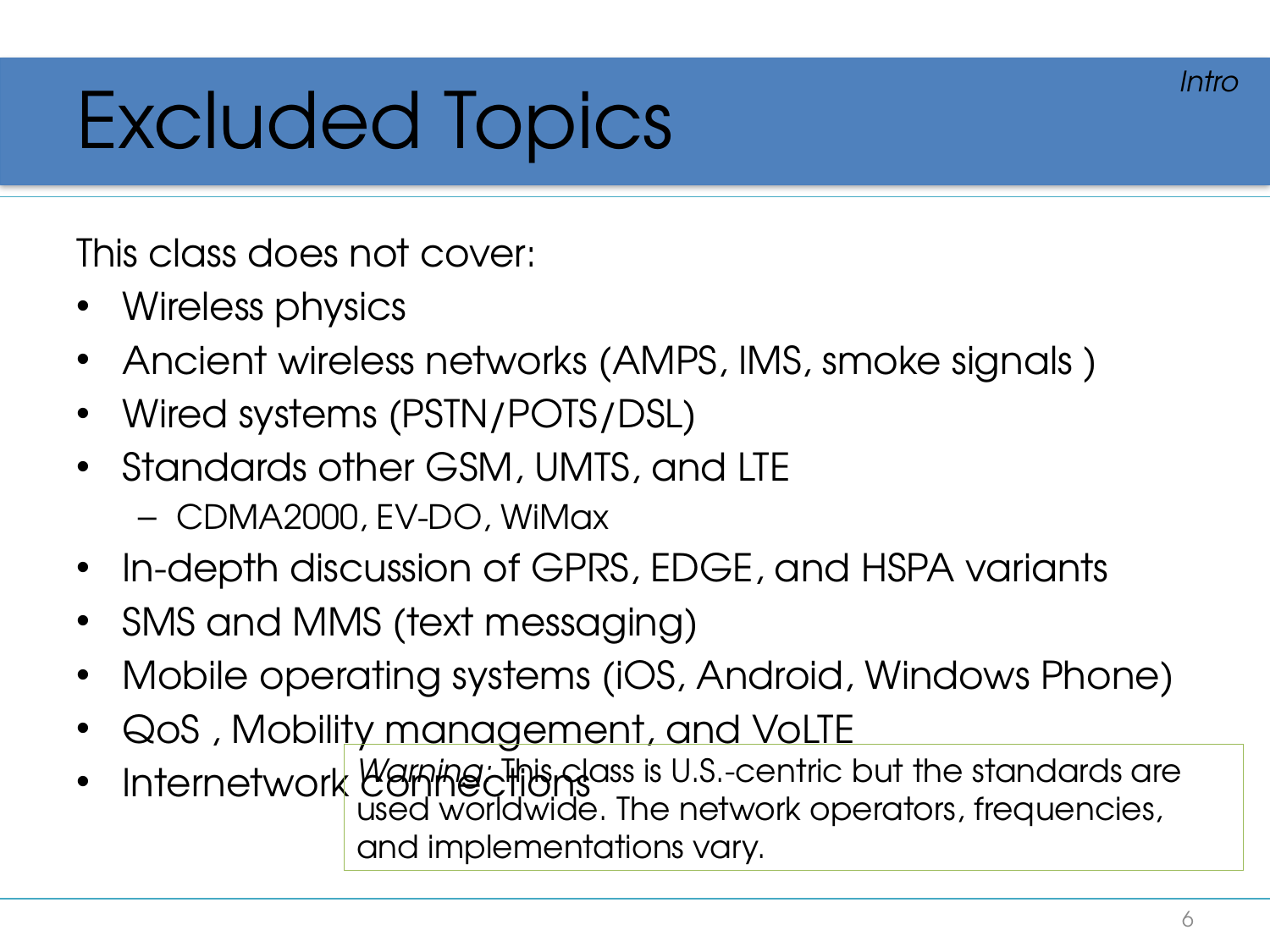

# Excluded Topics

Intro
This class does not cover:
Wireless physics
Ancient wireless networks (AMPS, IMS, smoke signals )
Wired systems (PSTN/POTS/DSL)
Standards other GSM, UMTS, and LTE
CDMA2000, EV-DO, WiMax
In-depth discussion of GPRS, EDGE, and HSPA variants
SMS and MMS (text messaging)
Mobile operating systems (iOS, Android, Windows Phone)
QoS , Mobility management, and VoLTE
Internetwork connections

Warning: This class is U.S.-centric but the standards are used worldwide. The network operators, frequencies, and implementations vary.
6